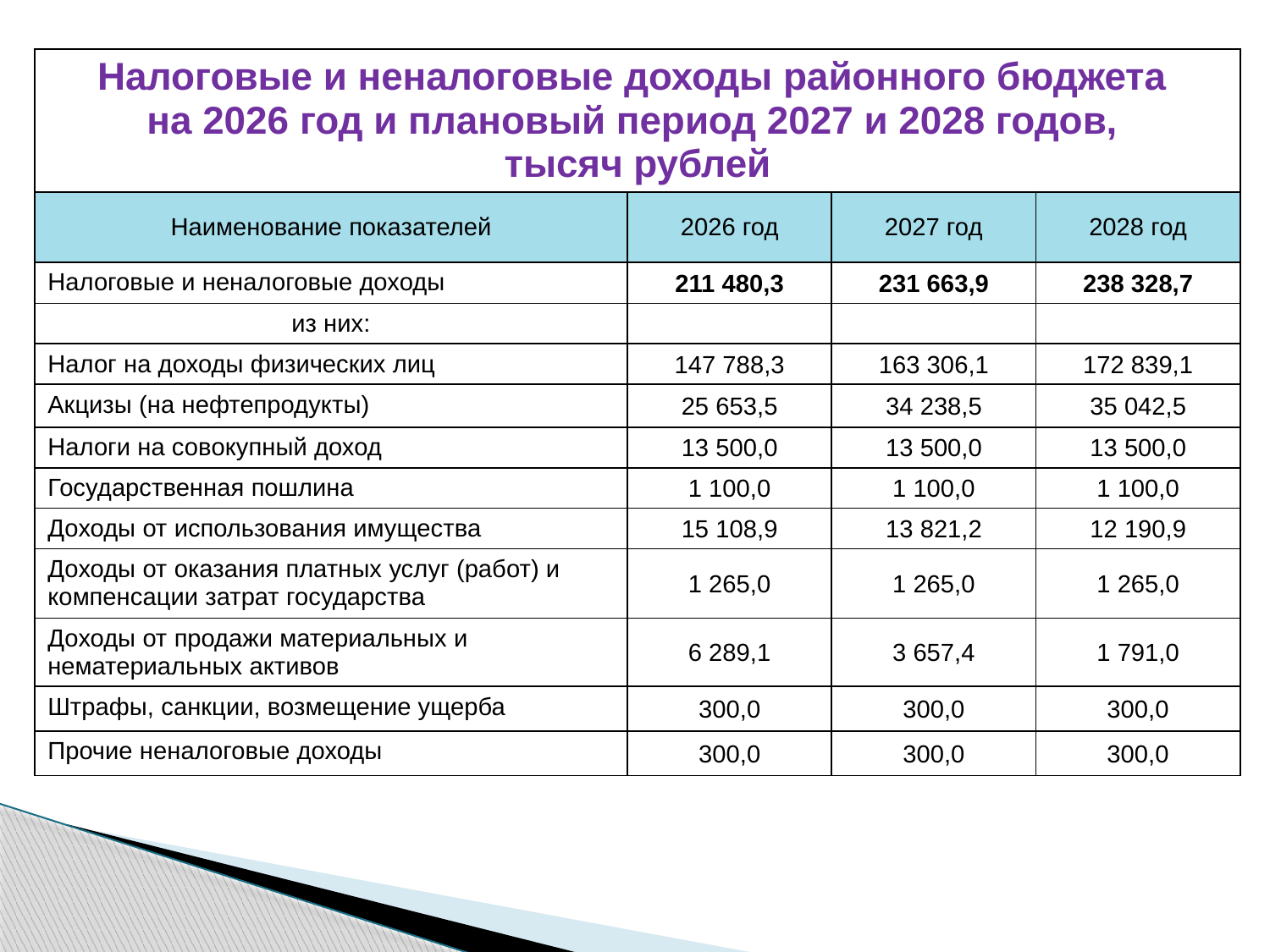

| Налоговые и неналоговые доходы районного бюджета на 2026 год и плановый период 2027 и 2028 годов, тысяч рублей |  |  |  |
| --- | --- | --- | --- |
| Наименование показателей | 2026 год | 2027 год | 2028 год |
| Налоговые и неналоговые доходы | 211 480,3 | 231 663,9 | 238 328,7 |
| из них: |  |  |  |
| Налог на доходы физических лиц | 147 788,3 | 163 306,1 | 172 839,1 |
| Акцизы (на нефтепродукты) | 25 653,5 | 34 238,5 | 35 042,5 |
| Налоги на совокупный доход | 13 500,0 | 13 500,0 | 13 500,0 |
| Государственная пошлина | 1 100,0 | 1 100,0 | 1 100,0 |
| Доходы от использования имущества | 15 108,9 | 13 821,2 | 12 190,9 |
| Доходы от оказания платных услуг (работ) и компенсации затрат государства | 1 265,0 | 1 265,0 | 1 265,0 |
| Доходы от продажи материальных и нематериальных активов | 6 289,1 | 3 657,4 | 1 791,0 |
| Штрафы, санкции, возмещение ущерба | 300,0 | 300,0 | 300,0 |
| Прочие неналоговые доходы | 300,0 | 300,0 | 300,0 |